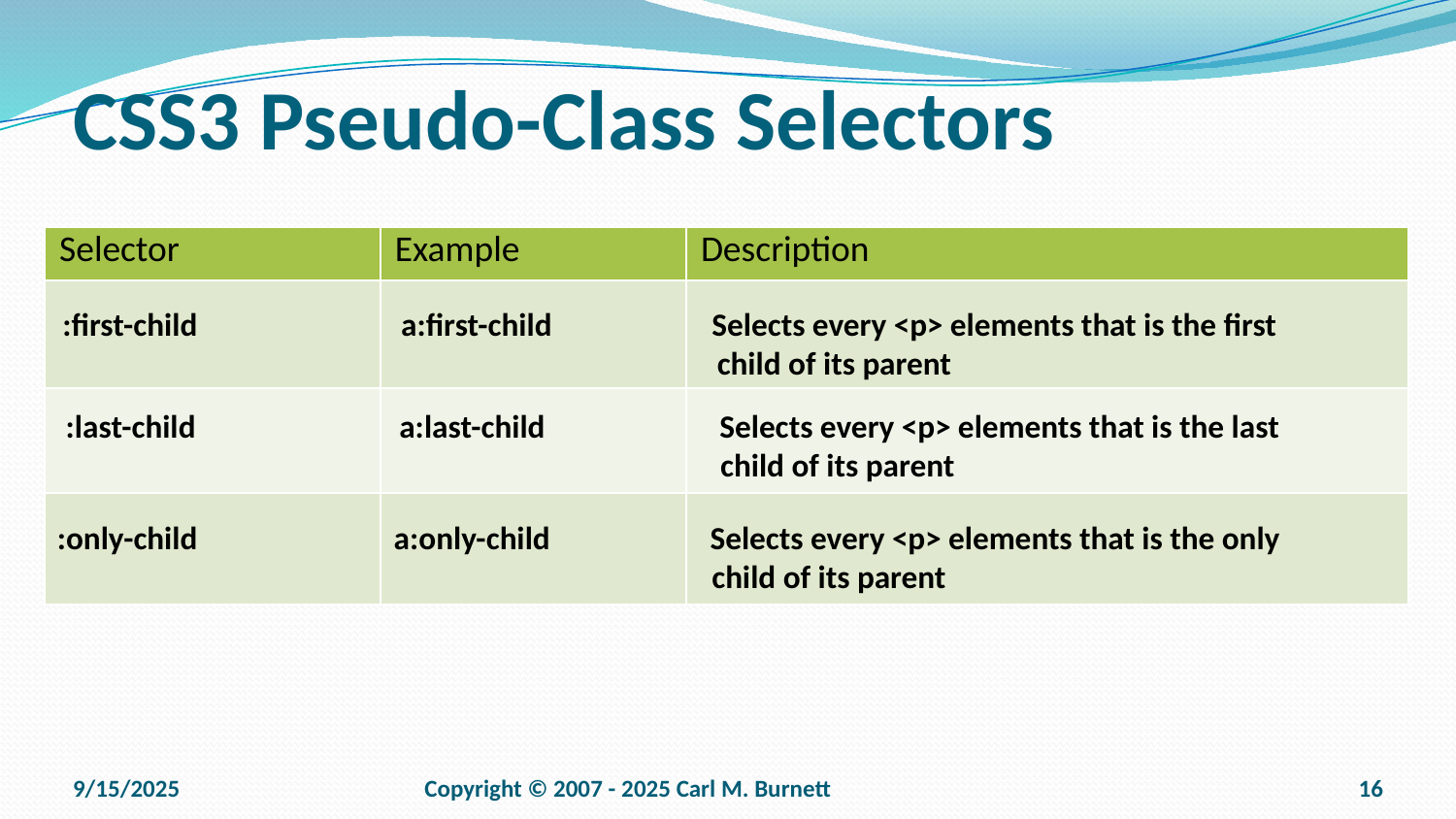

# CSS3 Pseudo-Class Selectors
| Selector | Example | Description |
| --- | --- | --- |
|  |  |  |
|  |  |  |
|  |  |  |
:first-child                            a:first-child                      Selects every <p> elements that is the first
                                                                                          child of its parent
:last-child                            a:last-child                        Selects every <p> elements that is the last
                                                                                          child of its parent
:only-child                           a:only-child                      Selects every <p> elements that is the only
                                                                                          child of its parent
9/15/2025
Copyright © 2007 - 2025 Carl M. Burnett
16